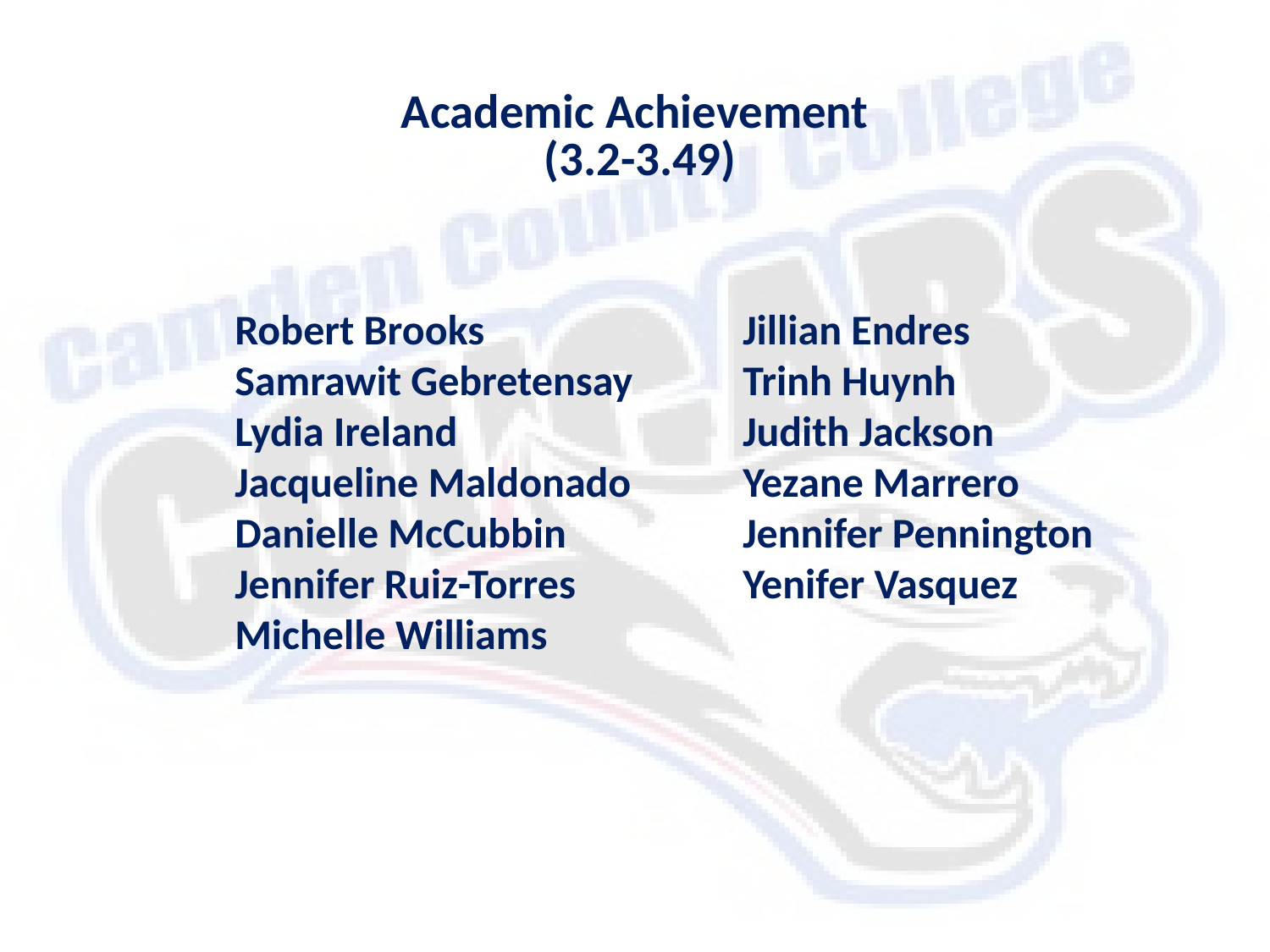

# Academic Achievement (3.2-3.49)
Robert Brooks  		Jillian Endres
Samrawit Gebretensay	Trinh Huynh
Lydia Ireland 			Judith Jackson
Jacqueline Maldonado	Yezane Marrero
Danielle McCubbin		Jennifer Pennington
Jennifer Ruiz-Torres 		Yenifer Vasquez
Michelle Williams